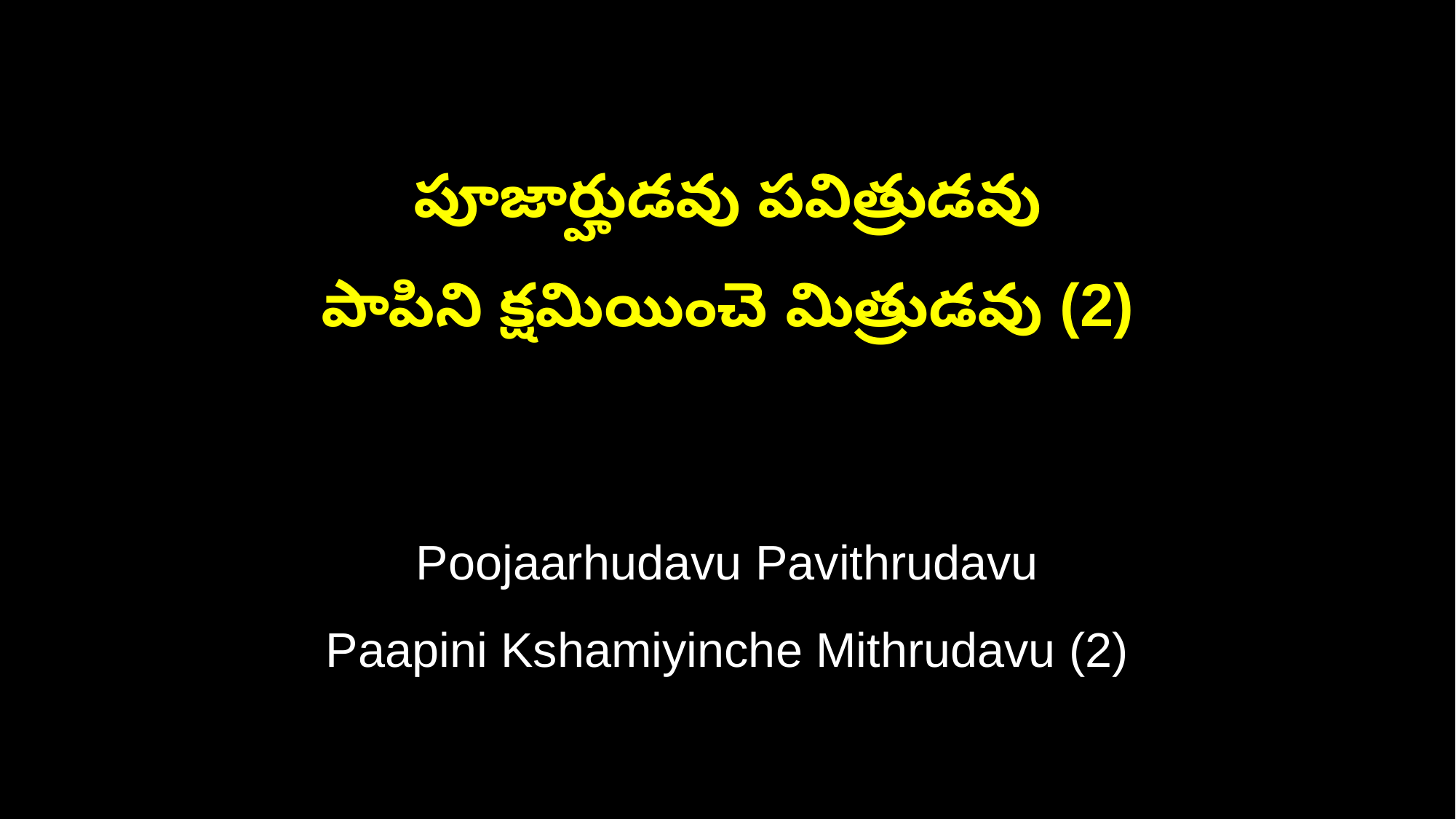

పూజార్హుడవు పవిత్రుడవు
పాపిని క్షమియించె మిత్రుడవు (2)
Poojaarhudavu Pavithrudavu
Paapini Kshamiyinche Mithrudavu (2)